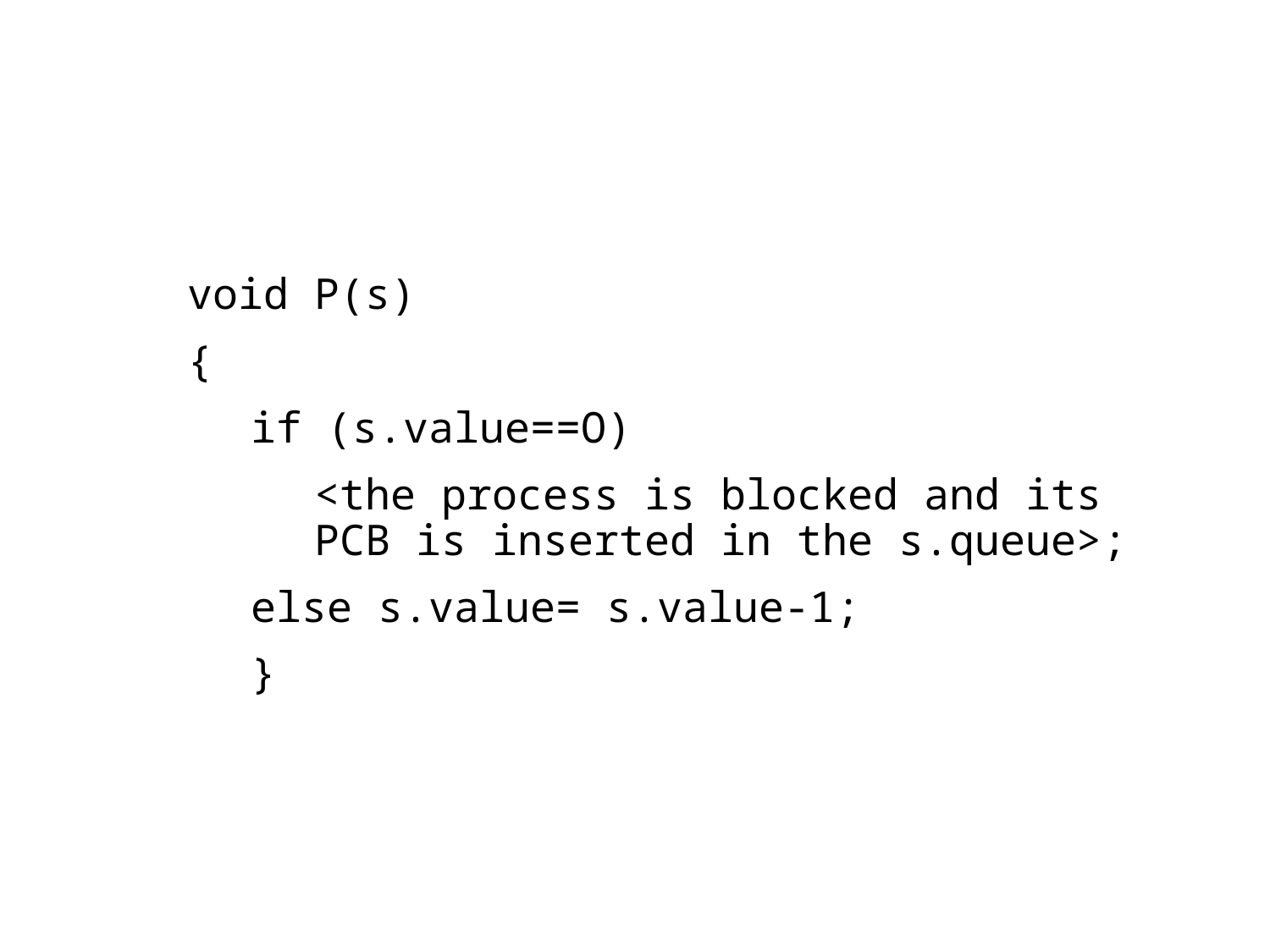

void P(s)
{
if (s.value==O)
<the process is blocked and its PCB is inserted in the s.queue>;
else s.value= s.value-1;
}